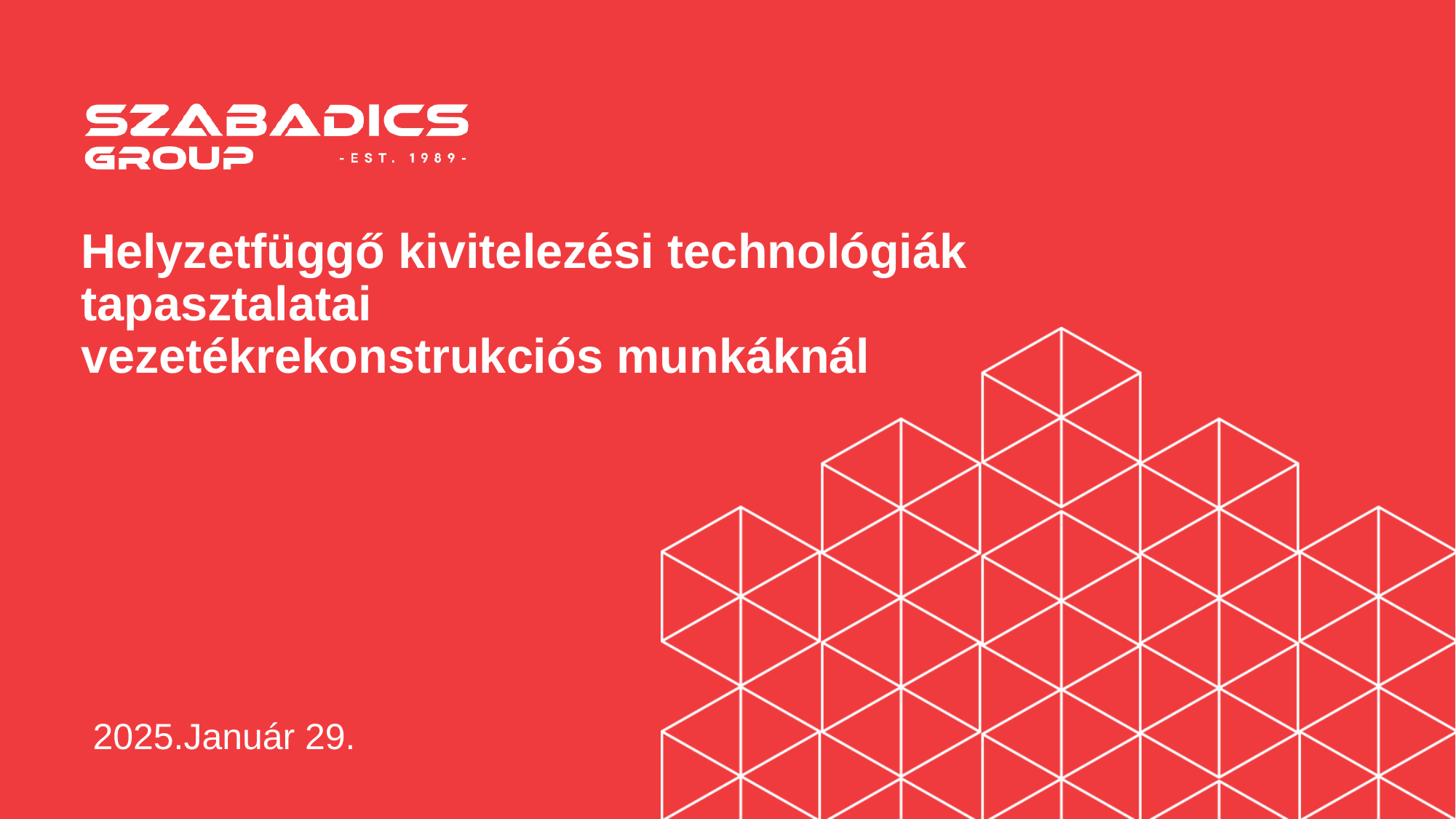

# Helyzetfüggő kivitelezési technológiák tapasztalatai vezetékrekonstrukciós munkáknál
2025.Január 29.